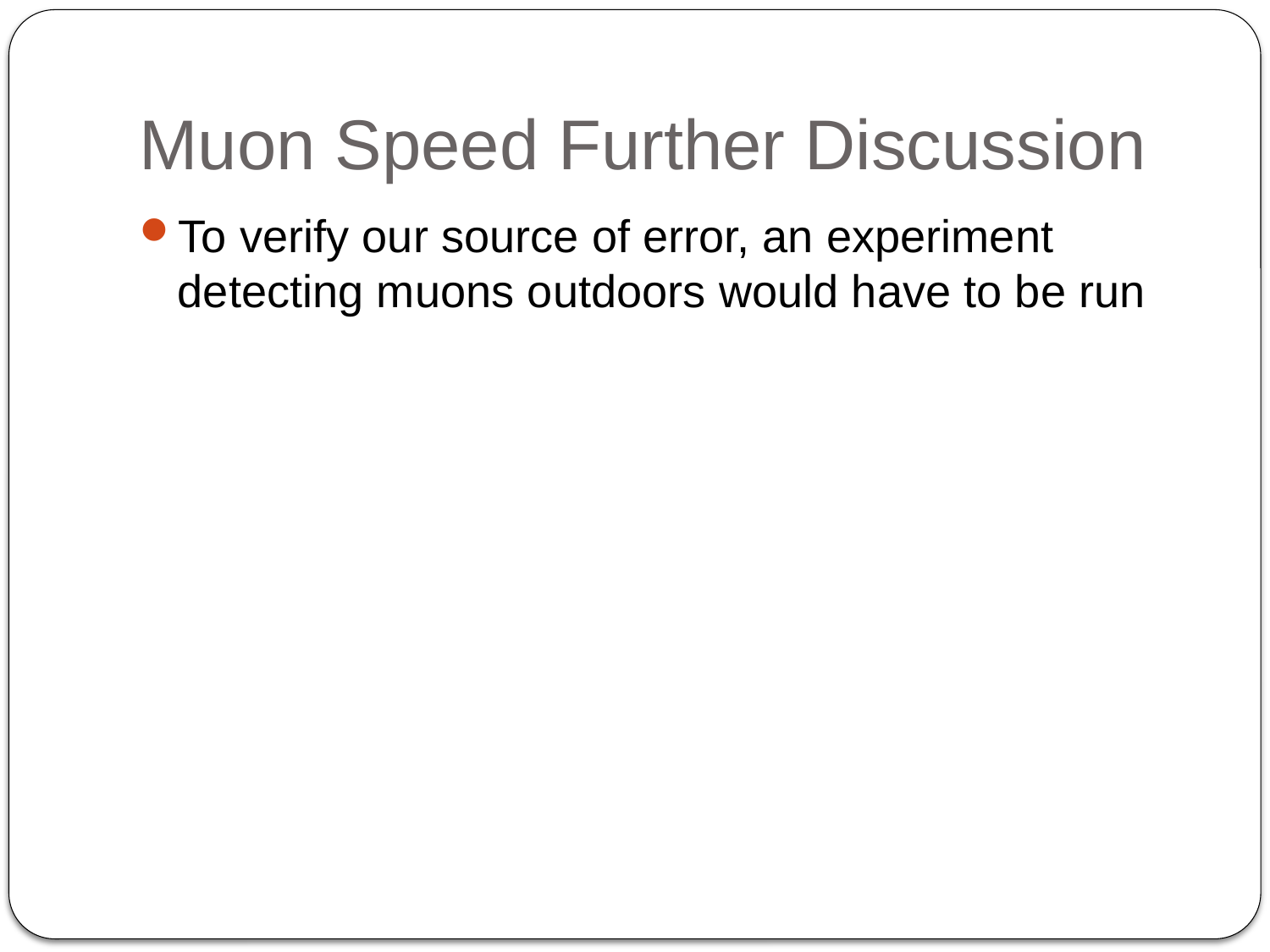

# Muon Speed Further Discussion
To verify our source of error, an experiment detecting muons outdoors would have to be run